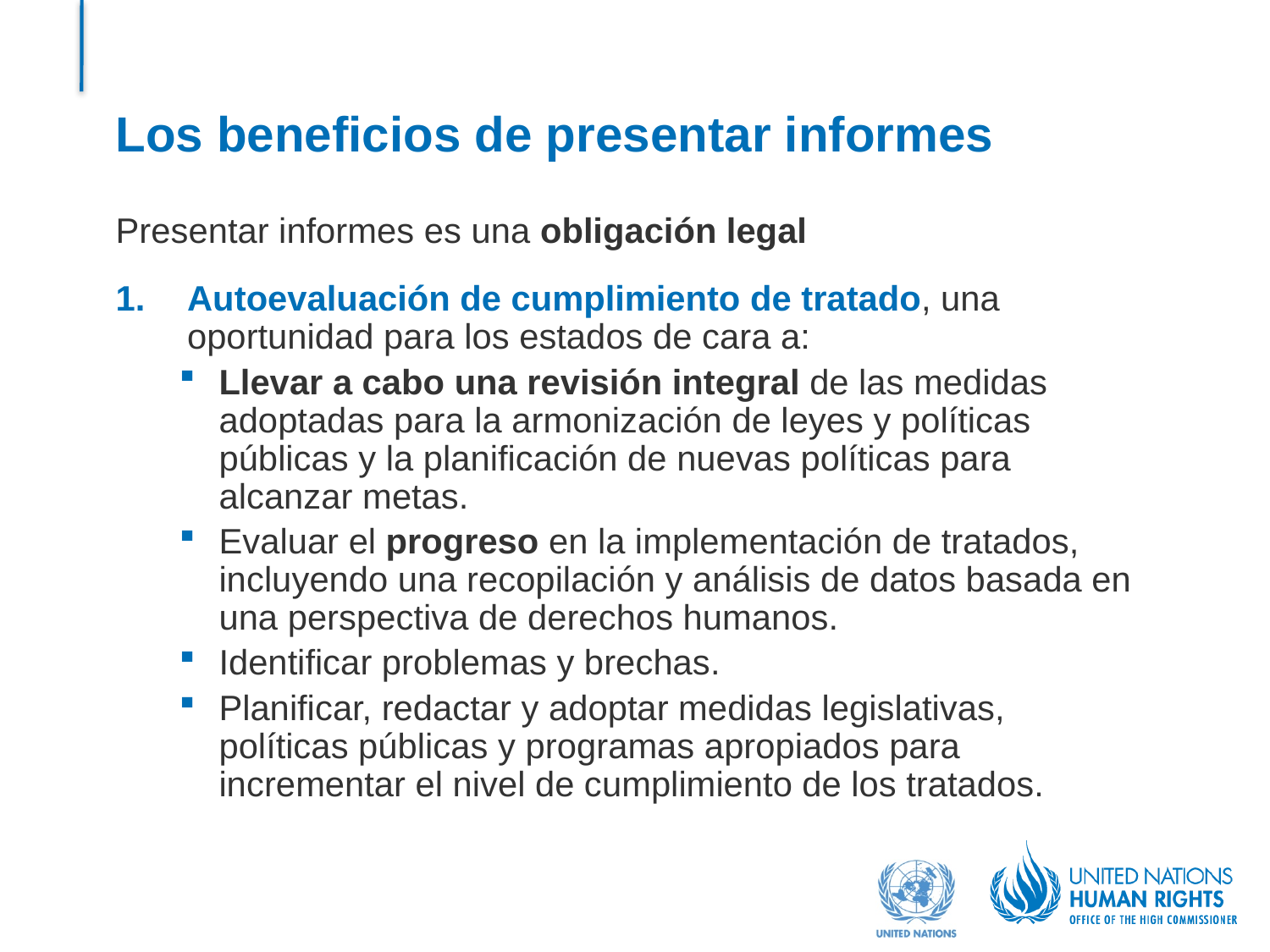

# Los beneficios de presentar informes
Presentar informes es una obligación legal

Autoevaluación de cumplimiento de tratado, una oportunidad para los estados de cara a:
Llevar a cabo una revisión integral de las medidas adoptadas para la armonización de leyes y políticas públicas y la planificación de nuevas políticas para alcanzar metas.
Evaluar el progreso en la implementación de tratados, incluyendo una recopilación y análisis de datos basada en una perspectiva de derechos humanos.
Identificar problemas y brechas.
Planificar, redactar y adoptar medidas legislativas, políticas públicas y programas apropiados para incrementar el nivel de cumplimiento de los tratados.